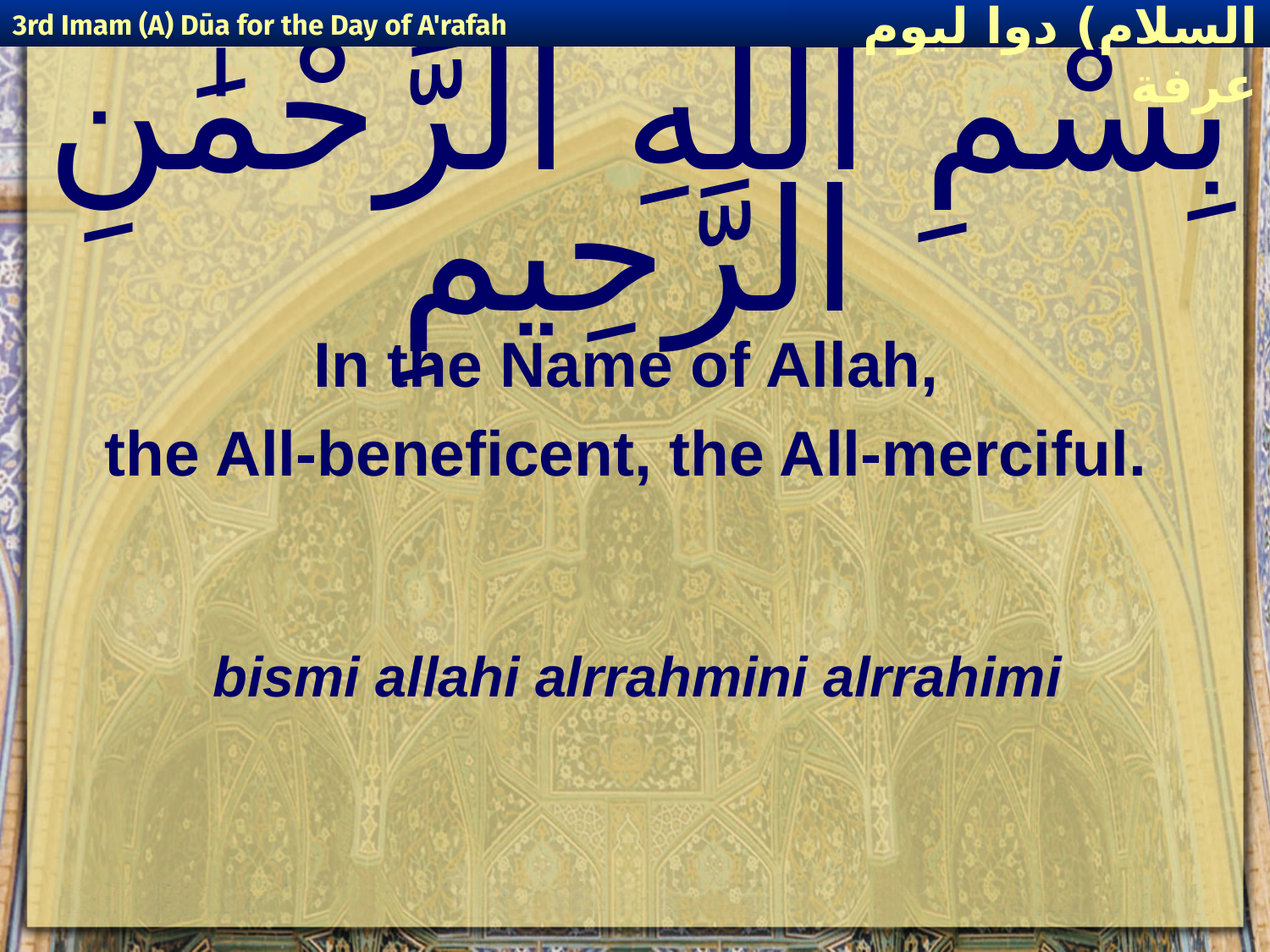

3rd Imam (A) Dūa for the Day of A'rafah
إمام حسين(عليه السلام) دوا ليوم عرفة
# بِسْمِ اللَّهِ الرَّحْمَٰنِ الرَّحِيمِ
In the Name of Allah,
the All-beneficent, the All-merciful.
bismi allahi alrrahmini alrrahimi